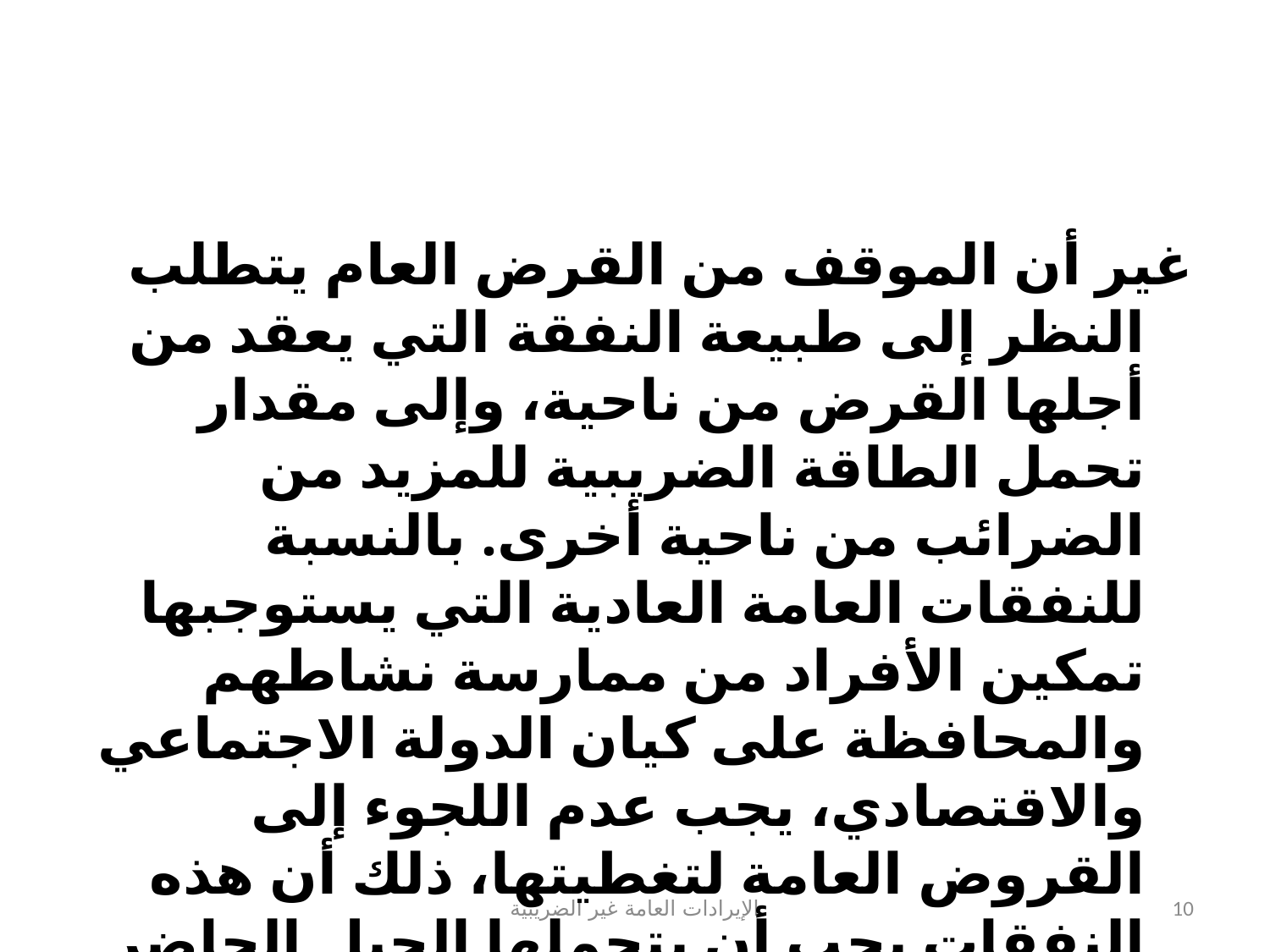

#
غير أن الموقف من القرض العام يتطلب النظر إلى طبيعة النفقة التي يعقد من أجلها القرض من ناحية، وإلى مقدار تحمل الطاقة الضريبية للمزيد من الضرائب من ناحية أخرى. بالنسبة للنفقات العامة العادية التي يستوجبها تمكين الأفراد من ممارسة نشاطهم والمحافظة على كيان الدولة الاجتماعي والاقتصادي، يجب عدم اللجوء إلى القروض العامة لتغطيتها، ذلك أن هذه النفقات يجب أن يتحملها الجيل الحاضر وليس من العدالة في شيء محاولة إلقائها على عاتق الأجيال المقبلة، خصوصا وأن هذه النفقات العادية تتكرر سنويا ولا يمكن اللجوء إلى القروض بصفة دورية لسدادها.
الإيرادات العامة غير الضريبية
10